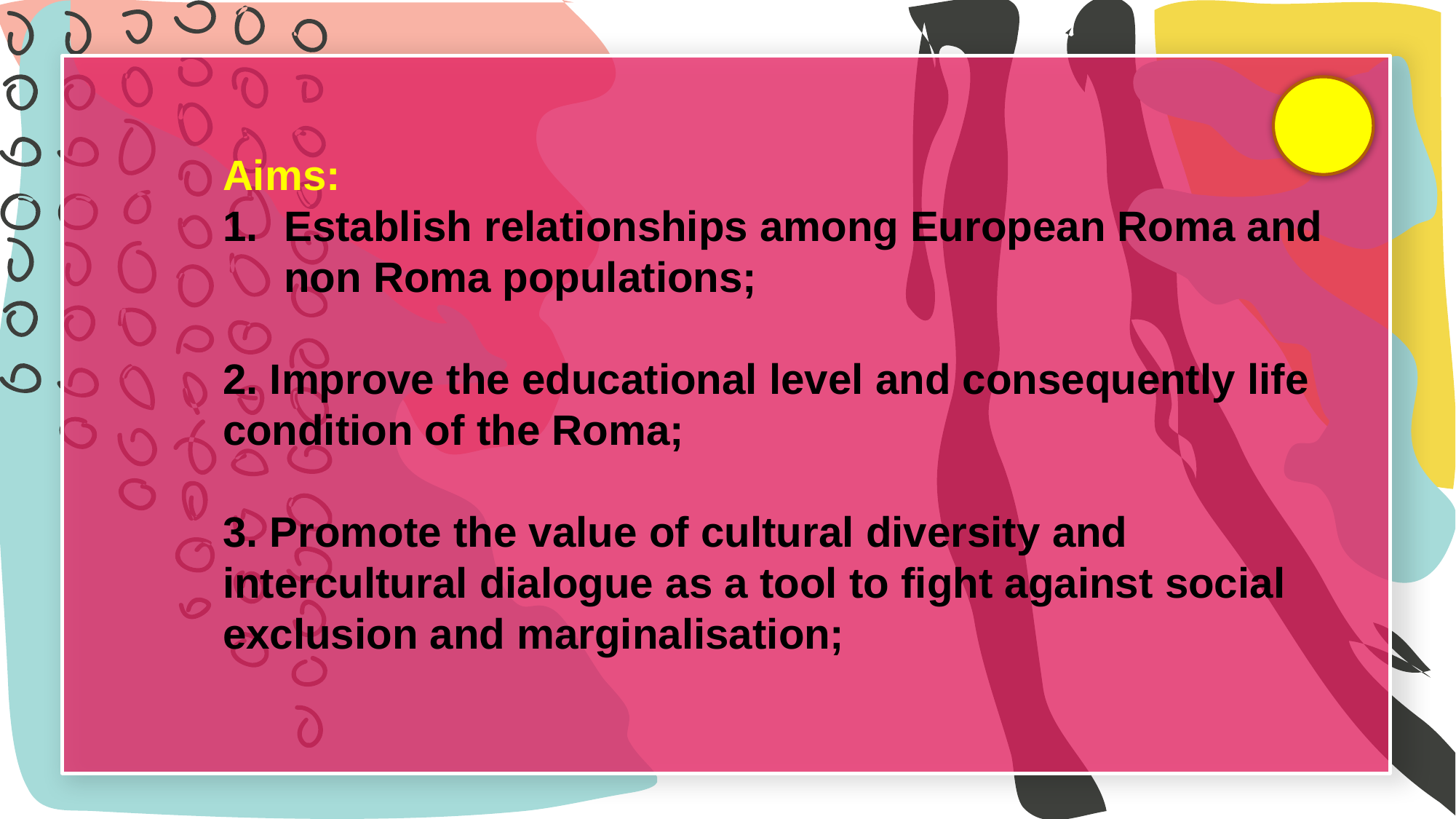

Aims:
Establish relationships among European Roma and non Roma populations;

2. Improve the educational level and consequently life condition of the Roma;

3. Promote the value of cultural diversity and intercultural dialogue as a tool to fight against social exclusion and marginalisation;